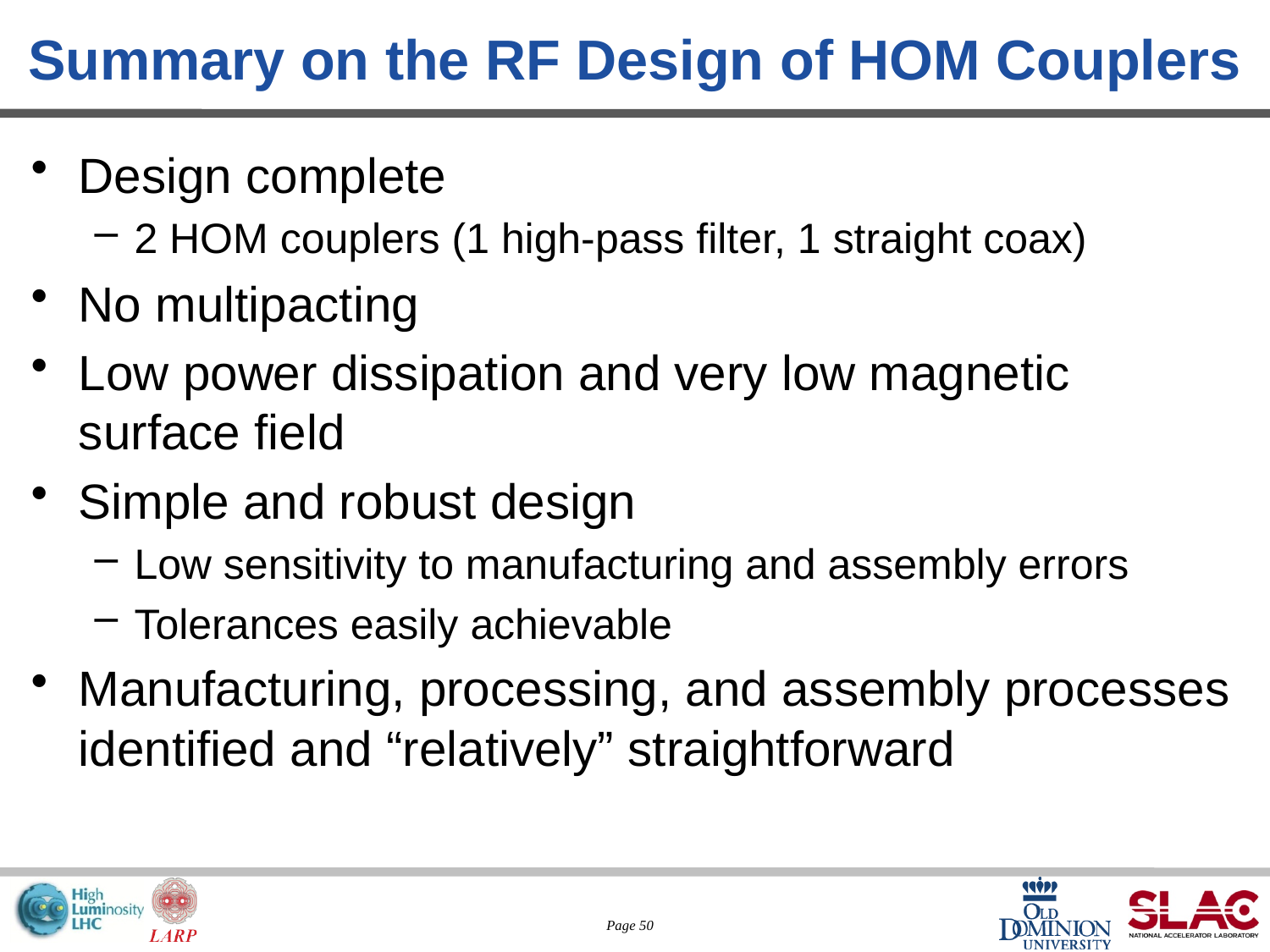

# Summary on the RF Design of HOM Couplers
Design complete
2 HOM couplers (1 high-pass filter, 1 straight coax)
No multipacting
Low power dissipation and very low magnetic surface field
Simple and robust design
Low sensitivity to manufacturing and assembly errors
Tolerances easily achievable
Manufacturing, processing, and assembly processes identified and “relatively” straightforward